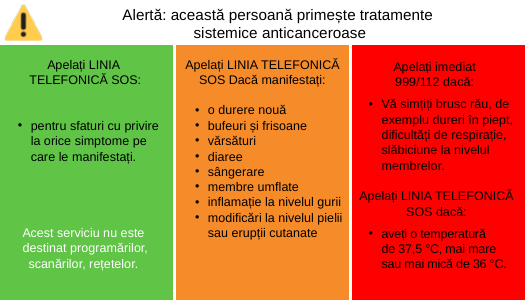

Alertă: această persoană primește tratamente
sistemice anticanceroase

Apelați linia telefonică SOS Dacă manifestați:

o durere nouă
bufeuri și frisoane
vărsături
diaree
sângerare
membre umflate
inflamație la nivelul gurii
modificări la nivelul pielii sau erupții cutanate

Apelați Linia
telefonică SOS:

pentru sfaturi cu privire la orice simptome pe care le manifestați.

Acest serviciu nu este
destinat programărilor, scanărilor, rețetelor.
Apelați imediat
999/112 dacă:

Vă simțiți brusc rău, de exemplu dureri în piept, dificultăți de respirație, slăbiciune la nivelul membrelor.

Apelați linia telefonică SOS dacă:

aveți o temperatură
de 37,5 °C, mai mare sau mai mică de 36 °C.